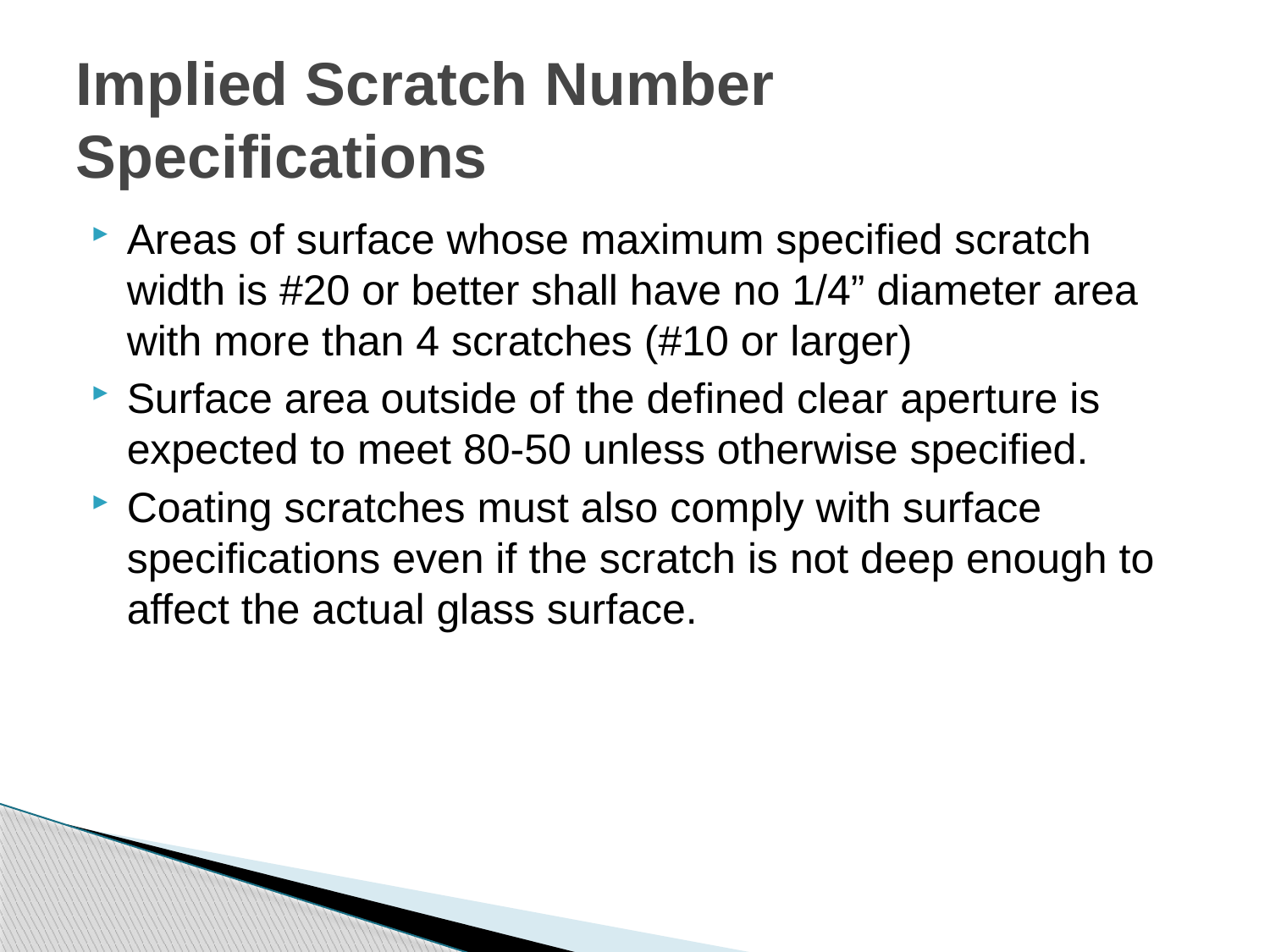

# Implied Scratch Number Specifications
Areas of surface whose maximum specified scratch width is #20 or better shall have no 1/4” diameter area with more than 4 scratches (#10 or larger)
Surface area outside of the defined clear aperture is expected to meet 80-50 unless otherwise specified.
Coating scratches must also comply with surface specifications even if the scratch is not deep enough to affect the actual glass surface.